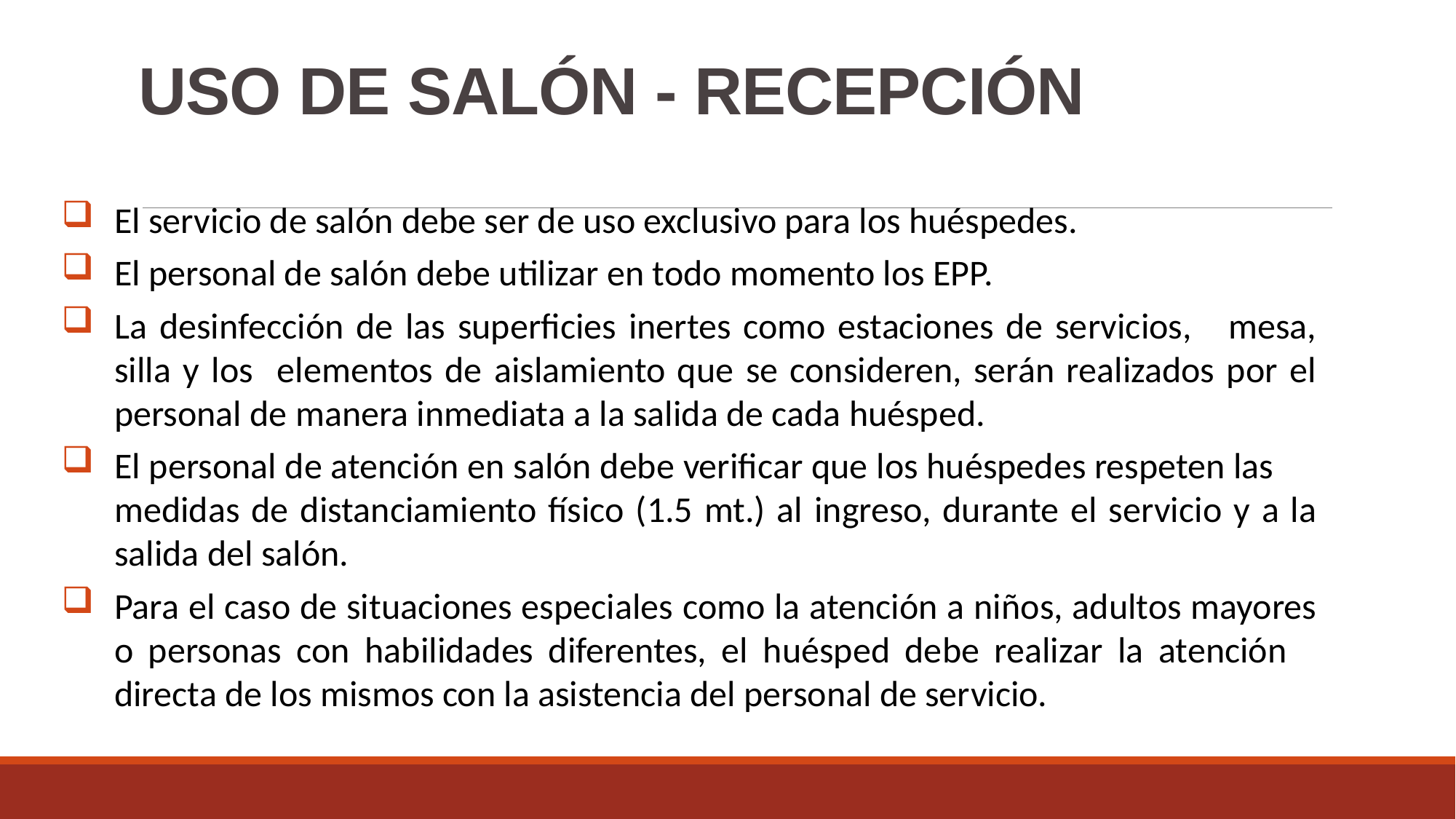

# USO DE SALÓN - RECEPCIÓN
El servicio de salón debe ser de uso exclusivo para los huéspedes.
El personal de salón debe utilizar en todo momento los EPP.
La desinfección de las superficies inertes como estaciones de servicios,   mesa, silla y los  elementos de aislamiento que se consideren, serán realizados por el personal de manera inmediata a la salida de cada huésped.
El personal de atención en salón debe verificar que los huéspedes respeten las      medidas de distanciamiento físico (1.5 mt.) al ingreso, durante el servicio y a la salida del salón.
Para el caso de situaciones especiales como la atención a niños, adultos mayores o personas con habilidades diferentes, el huésped debe realizar la atención   directa de los mismos con la asistencia del personal de servicio.